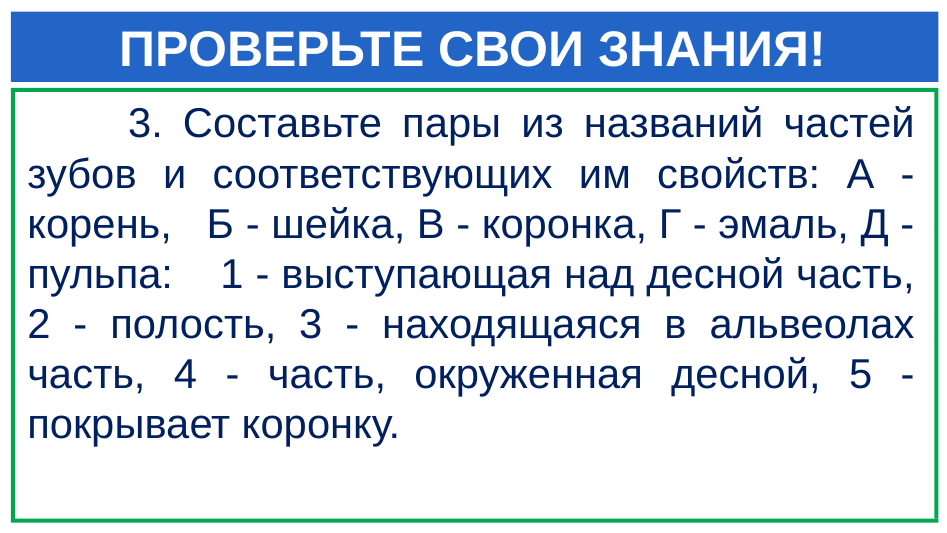

# ПРОВЕРЬТЕ СВОИ ЗНАНИЯ!
     3. Составьте пары из названий частей зубов и соответствующих им свойств: А - корень,   Б - шейка, В - коронка, Г - эмаль, Д - пульпа:    1 - выступающая над десной часть, 2 - полость, 3 - находящаяся в альвеолах часть, 4 - часть, окруженная десной, 5 - покрывает коронку.